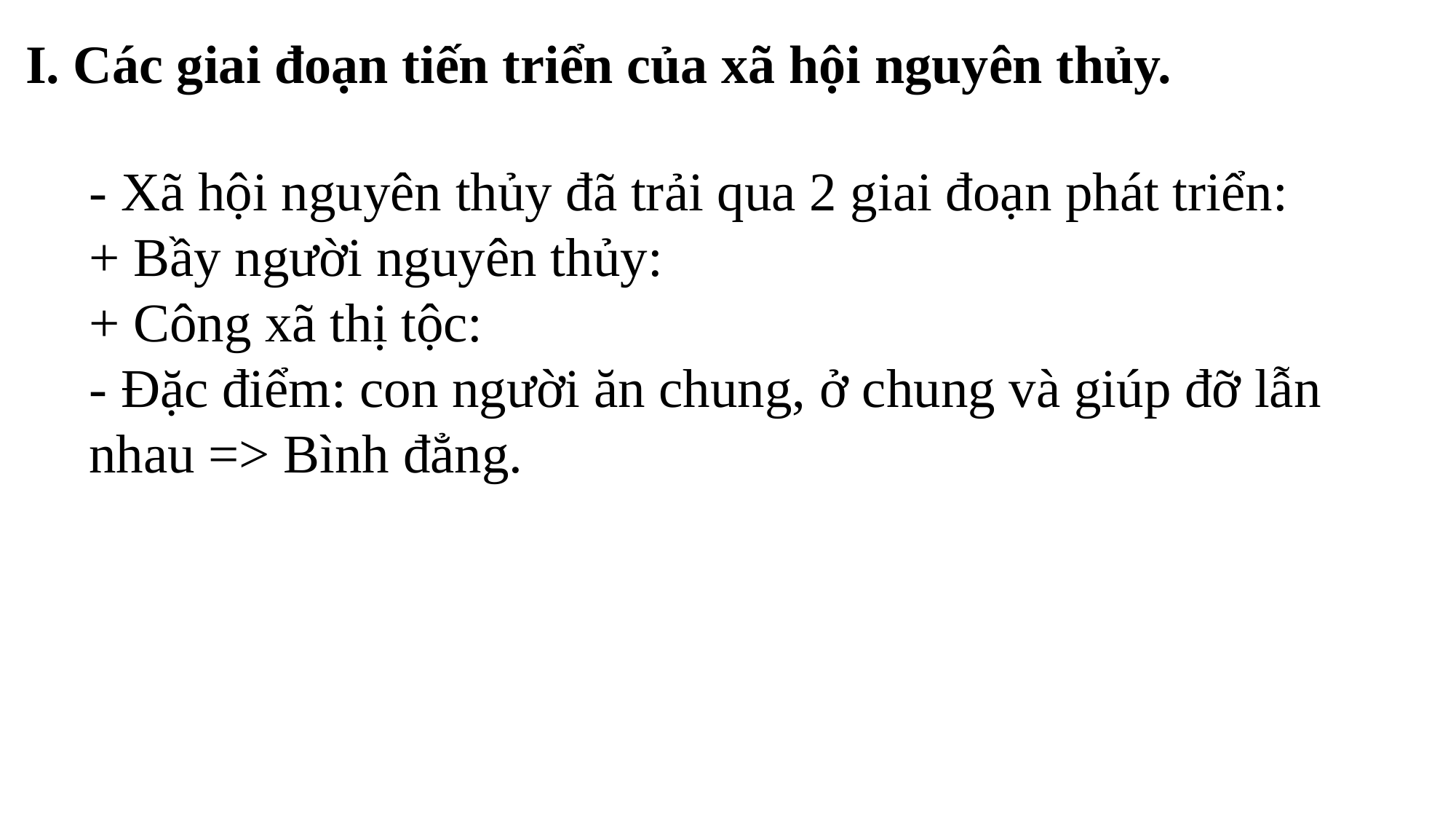

I. Các giai đoạn tiến triển của xã hội nguyên thủy.
- Xã hội nguyên thủy đã trải qua 2 giai đoạn phát triển:
+ Bầy người nguyên thủy:
+ Công xã thị tộc:
- Đặc điểm: con người ăn chung, ở chung và giúp đỡ lẫn nhau => Bình đẳng.